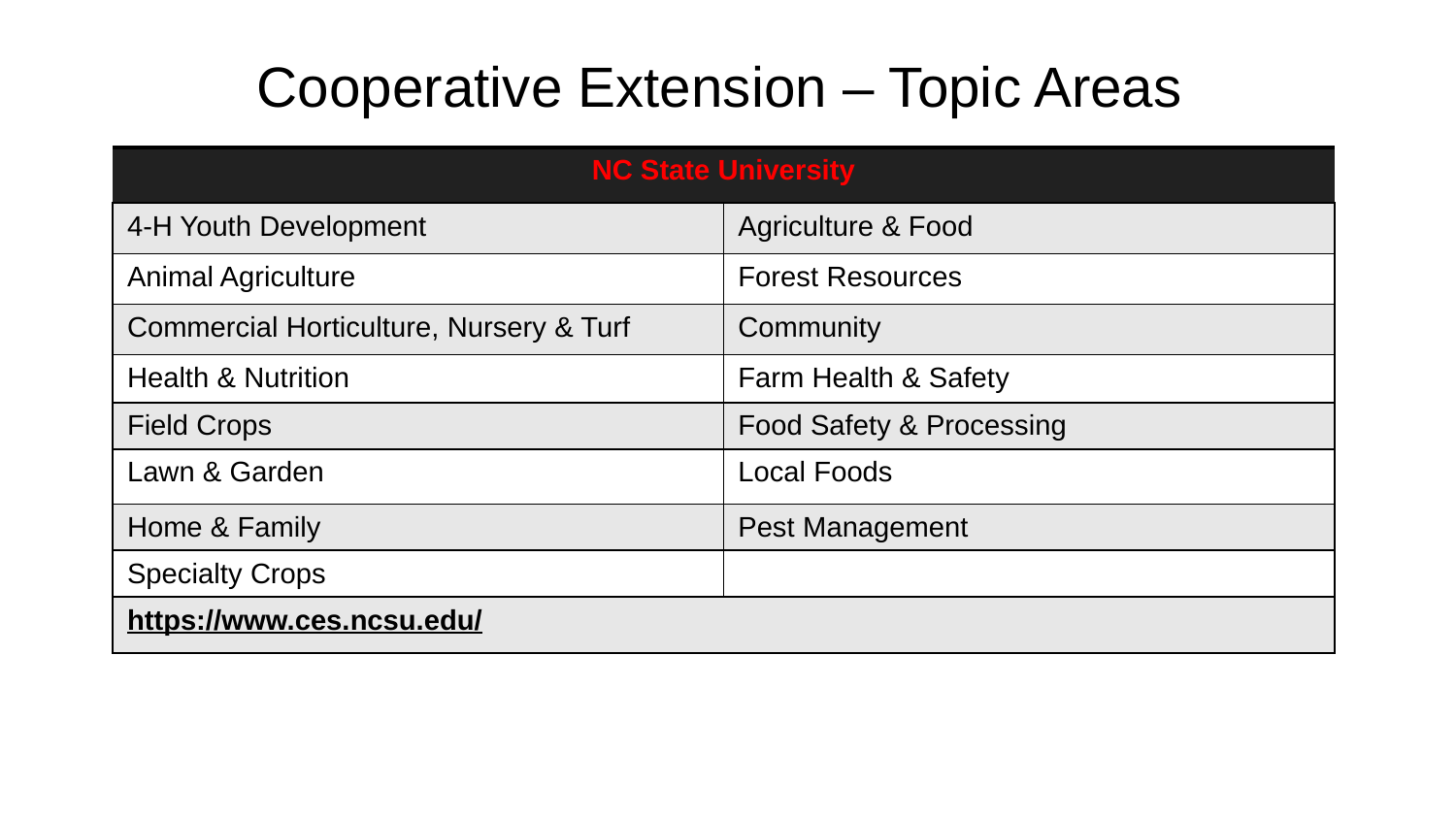

# Cooperative Extension – Topic Areas
| NC State University |  |
| --- | --- |
| 4-H Youth Development | Agriculture & Food |
| Animal Agriculture | Forest Resources |
| Commercial Horticulture, Nursery & Turf | Community |
| Health & Nutrition | Farm Health & Safety |
| Field Crops | Food Safety & Processing |
| Lawn & Garden | Local Foods |
| Home & Family | Pest Management |
| Specialty Crops |  |
| https://www.ces.ncsu.edu/ |  |